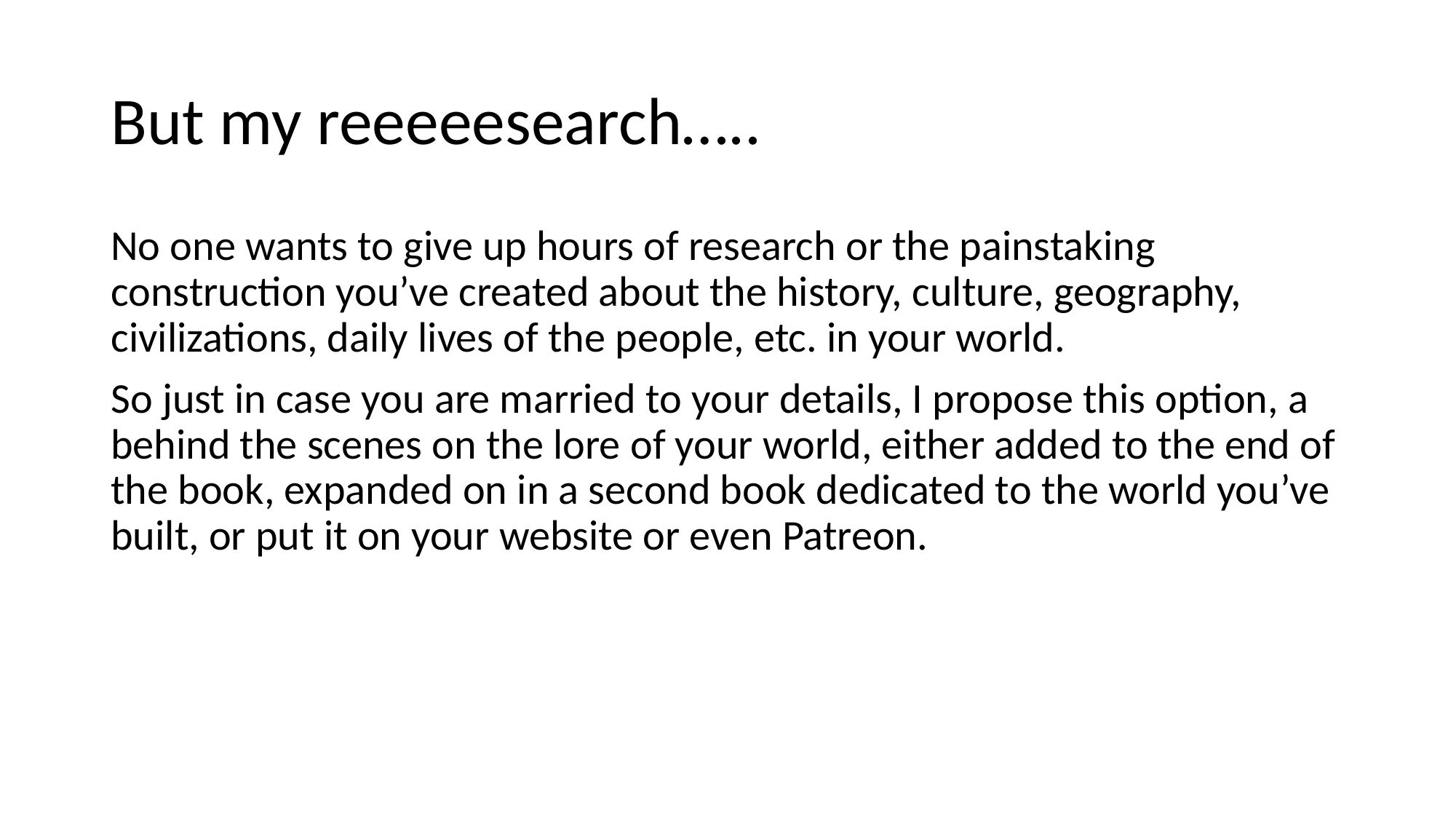

# But my reeeeesearch…..
No one wants to give up hours of research or the painstaking construction you’ve created about the history, culture, geography, civilizations, daily lives of the people, etc. in your world.
So just in case you are married to your details, I propose this option, a behind the scenes on the lore of your world, either added to the end of the book, expanded on in a second book dedicated to the world you’ve built, or put it on your website or even Patreon.